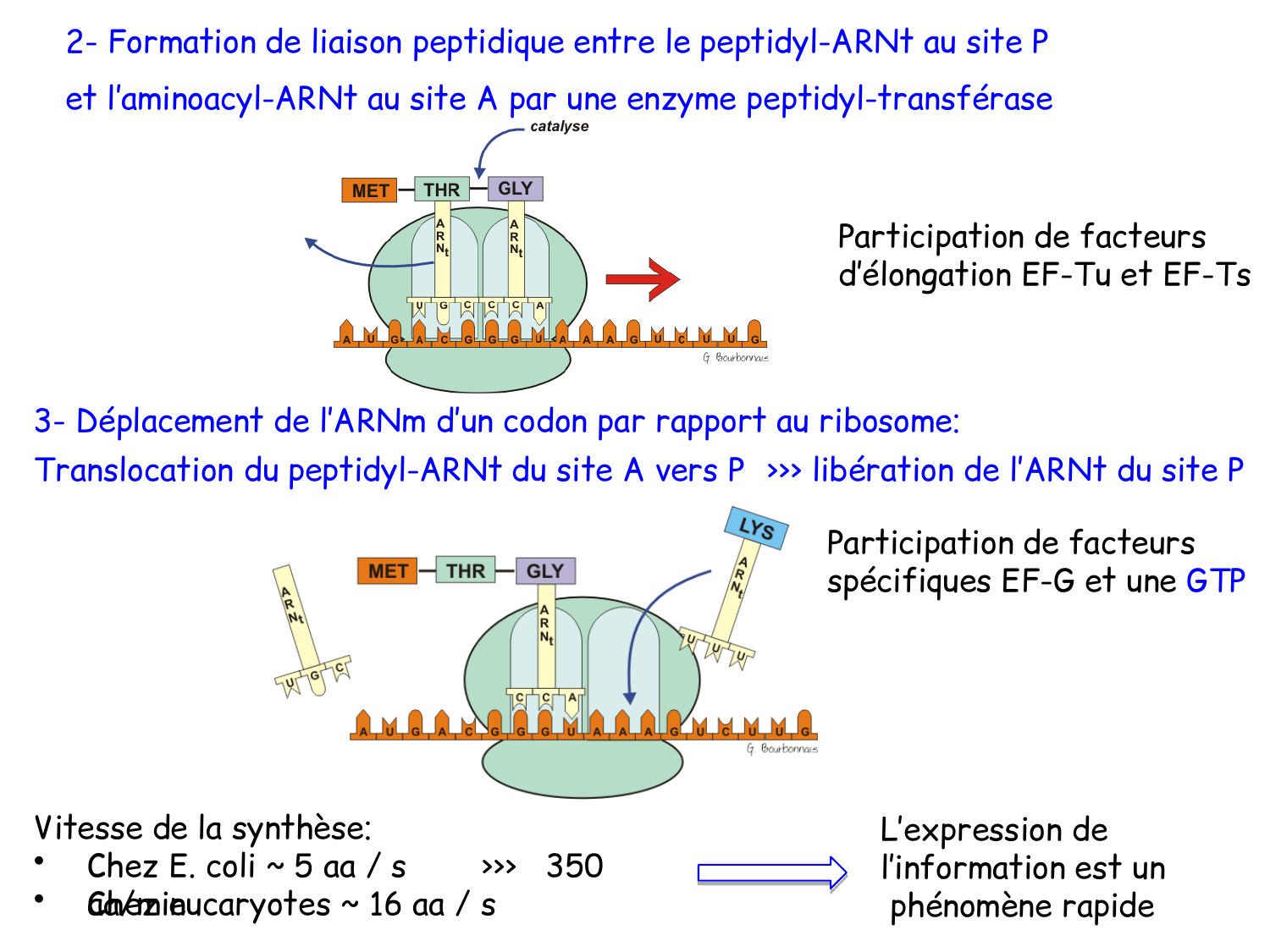

2- Formation de liaison peptidique entre le peptidyl-ARNt au site P
et l’aminoacyl-ARNt au site A par une enzyme peptidyl-transférase

Participation de facteurs
d’élongation EF-Tu et EF-Ts

3- Déplacement de l’ARNm d’un codon par rapport au ribosome:
Translocation du peptidyl-ARNt du site A vers P	>>> libération de l’ARNt du site P
Participation de facteurs  spécifiques EF-G et une GTP

Vitesse de la synthèse:
L’expression de  l’information est un  phénomène rapide
Chez E. coli ~ 5 aa / s	>>>	350 aa/min

Chez eucaryotes ~ 16 aa / s